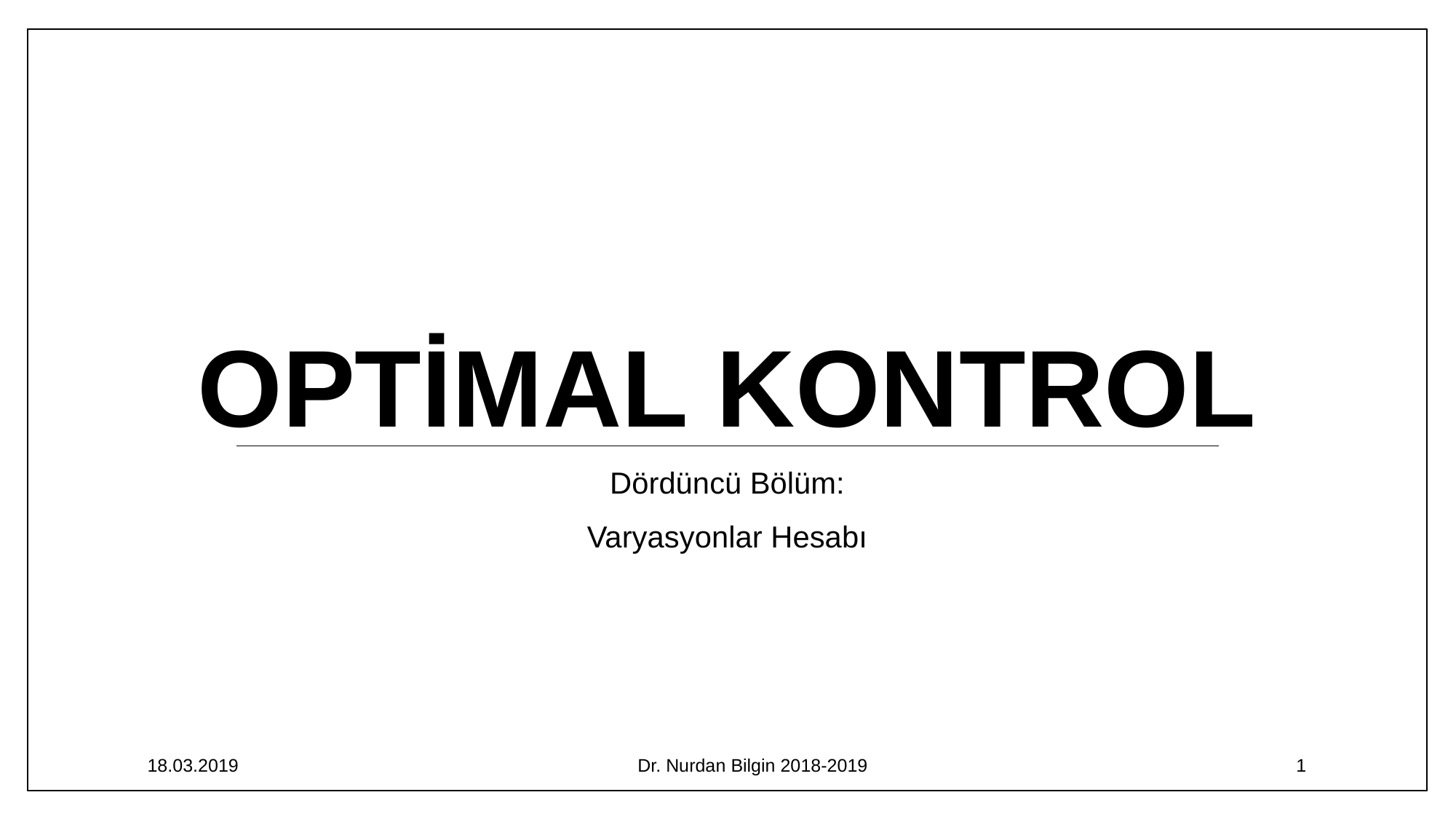

# Optimal kontrol
Dördüncü Bölüm:
Varyasyonlar Hesabı

18.03.2019
Dr. Nurdan Bilgin 2018-2019
1